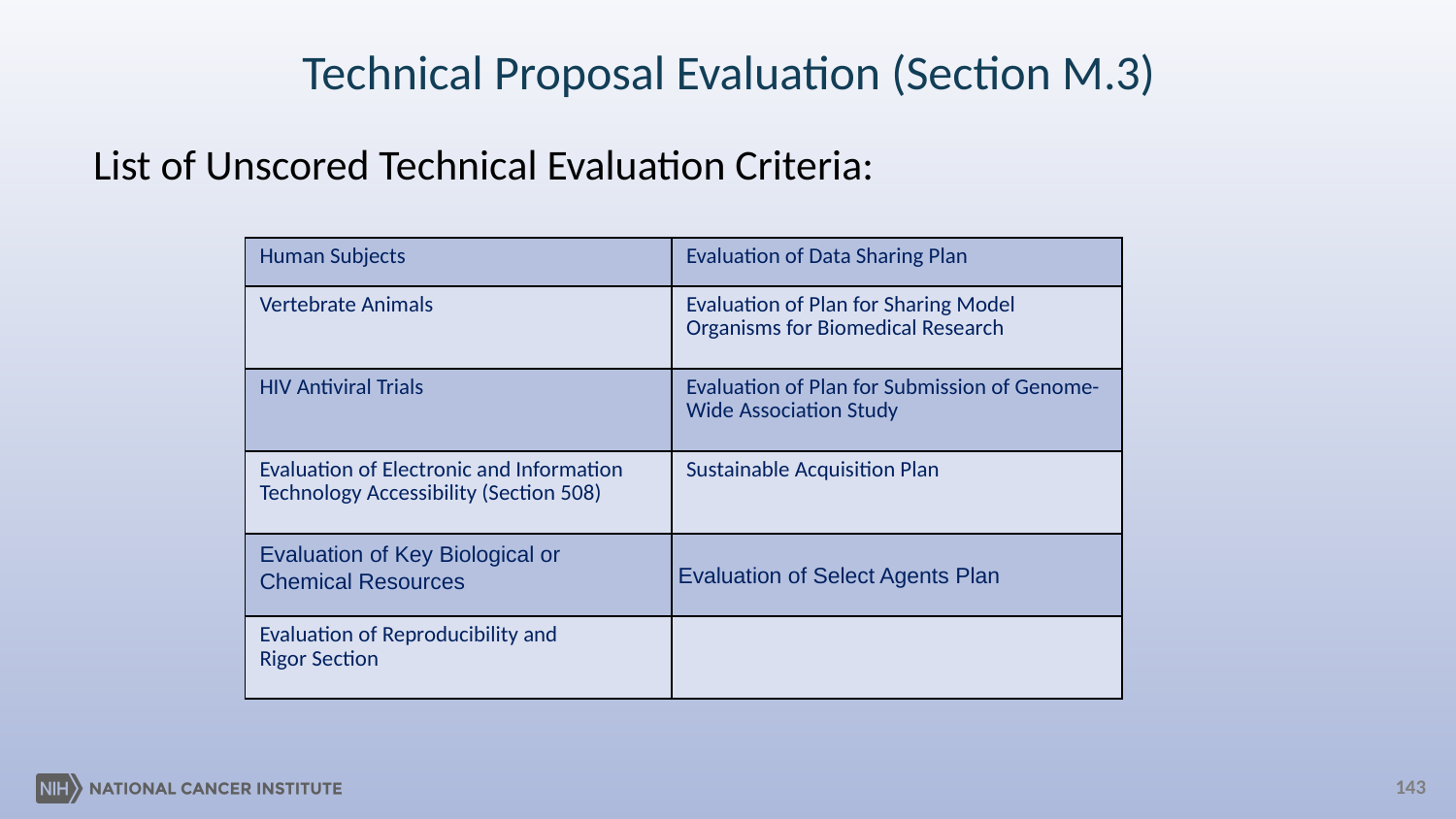

# Technical Proposal Evaluation (Section M.3)
List of Unscored Technical Evaluation Criteria:
| Human Subjects | Evaluation of Data Sharing Plan |
| --- | --- |
| Vertebrate Animals | Evaluation of Plan for Sharing Model Organisms for Biomedical Research |
| HIV Antiviral Trials | Evaluation of Plan for Submission of Genome-Wide Association Study |
| Evaluation of Electronic and Information Technology Accessibility (Section 508) | Sustainable Acquisition Plan |
| Evaluation of Key Biological or Chemical Resources | Evaluation of Select Agents Plan |
| Evaluation of Reproducibility and Rigor Section |  |